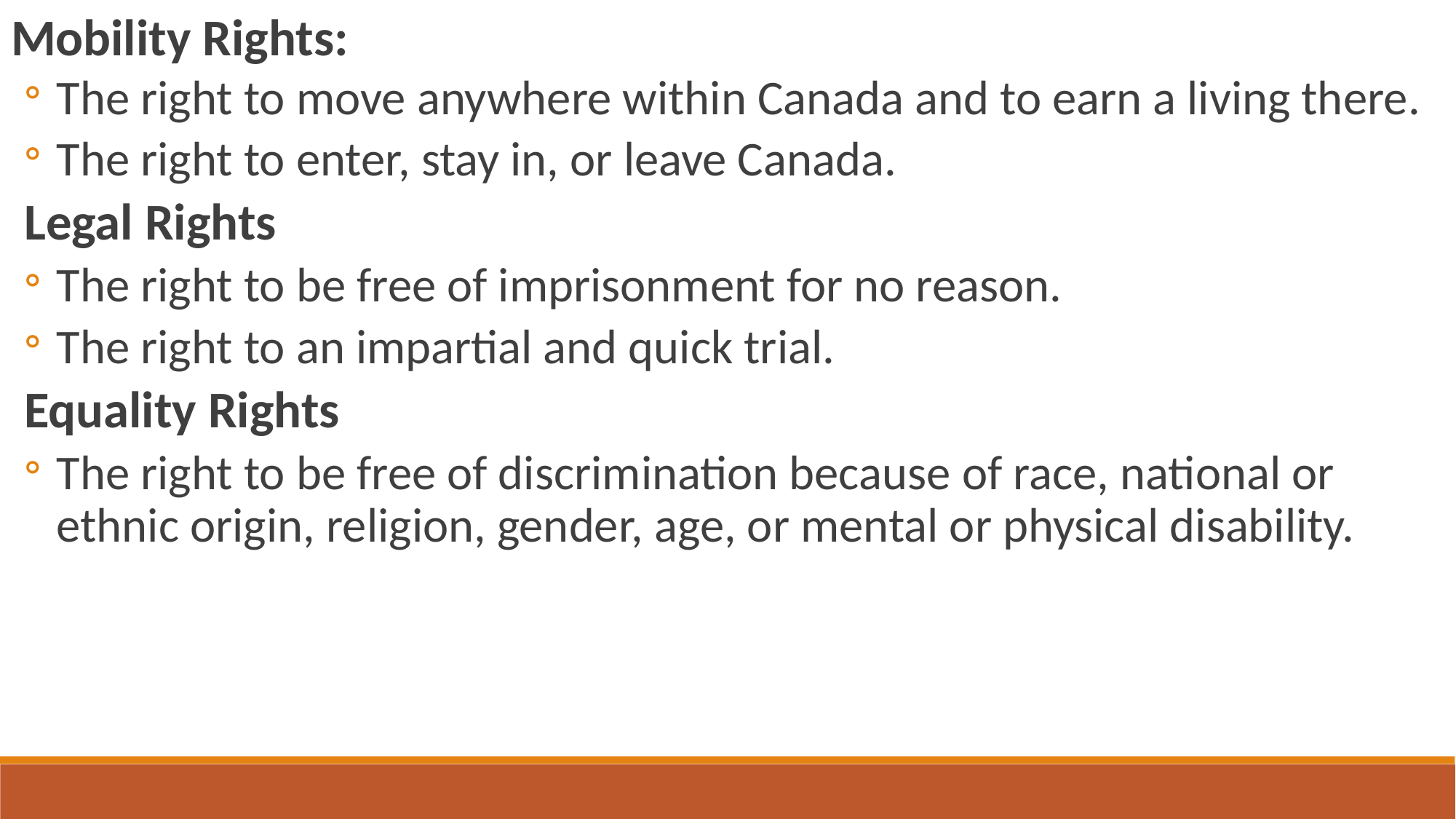

Mobility Rights:
The right to move anywhere within Canada and to earn a living there.
The right to enter, stay in, or leave Canada.
Legal Rights
The right to be free of imprisonment for no reason.
The right to an impartial and quick trial.
Equality Rights
The right to be free of discrimination because of race, national or ethnic origin, religion, gender, age, or mental or physical disability.